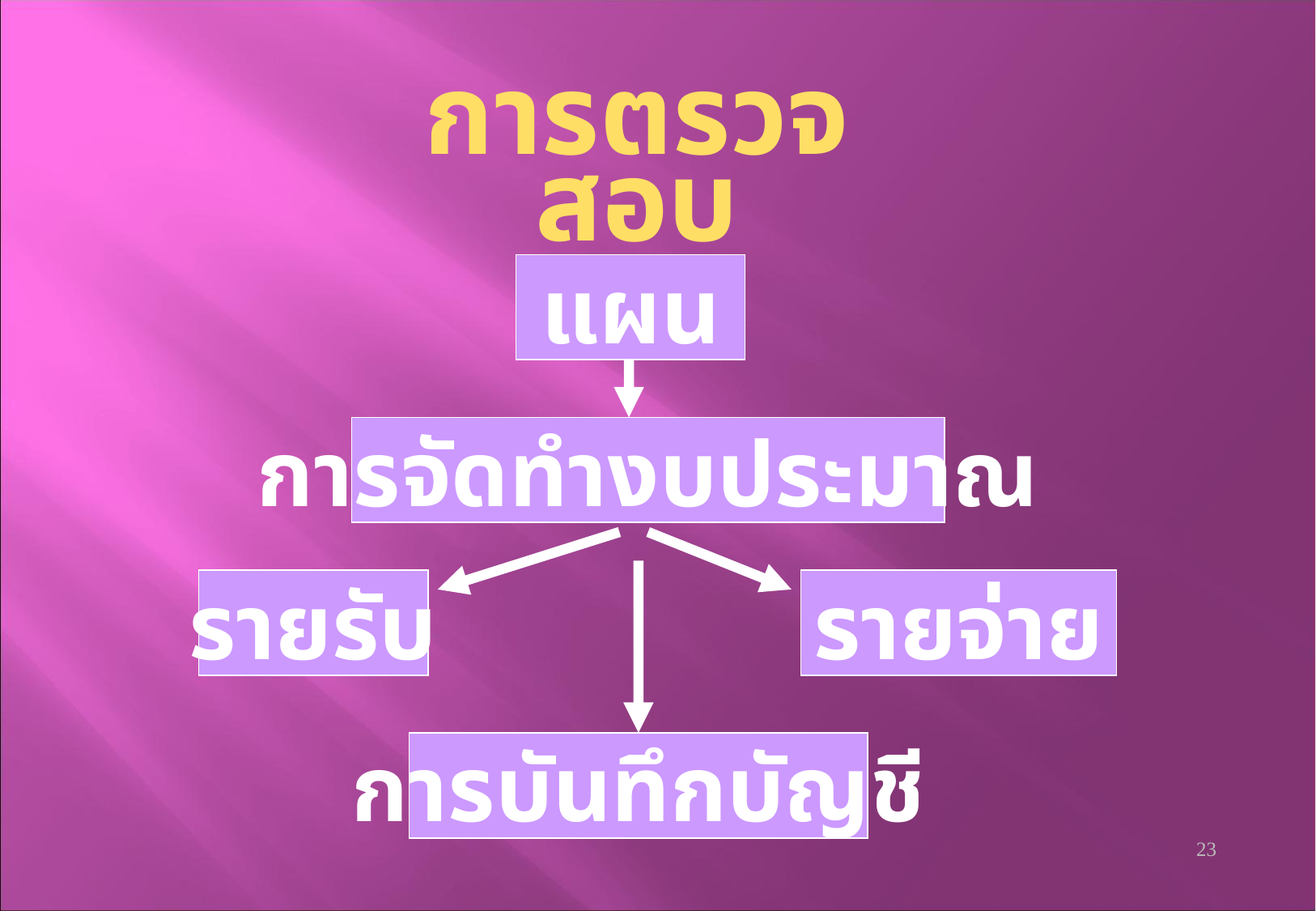

การตรวจสอบ
แผน

การจัดทำงบประมาณ

รายรับ
รายจ่าย
การบันทึกบัญชี
23